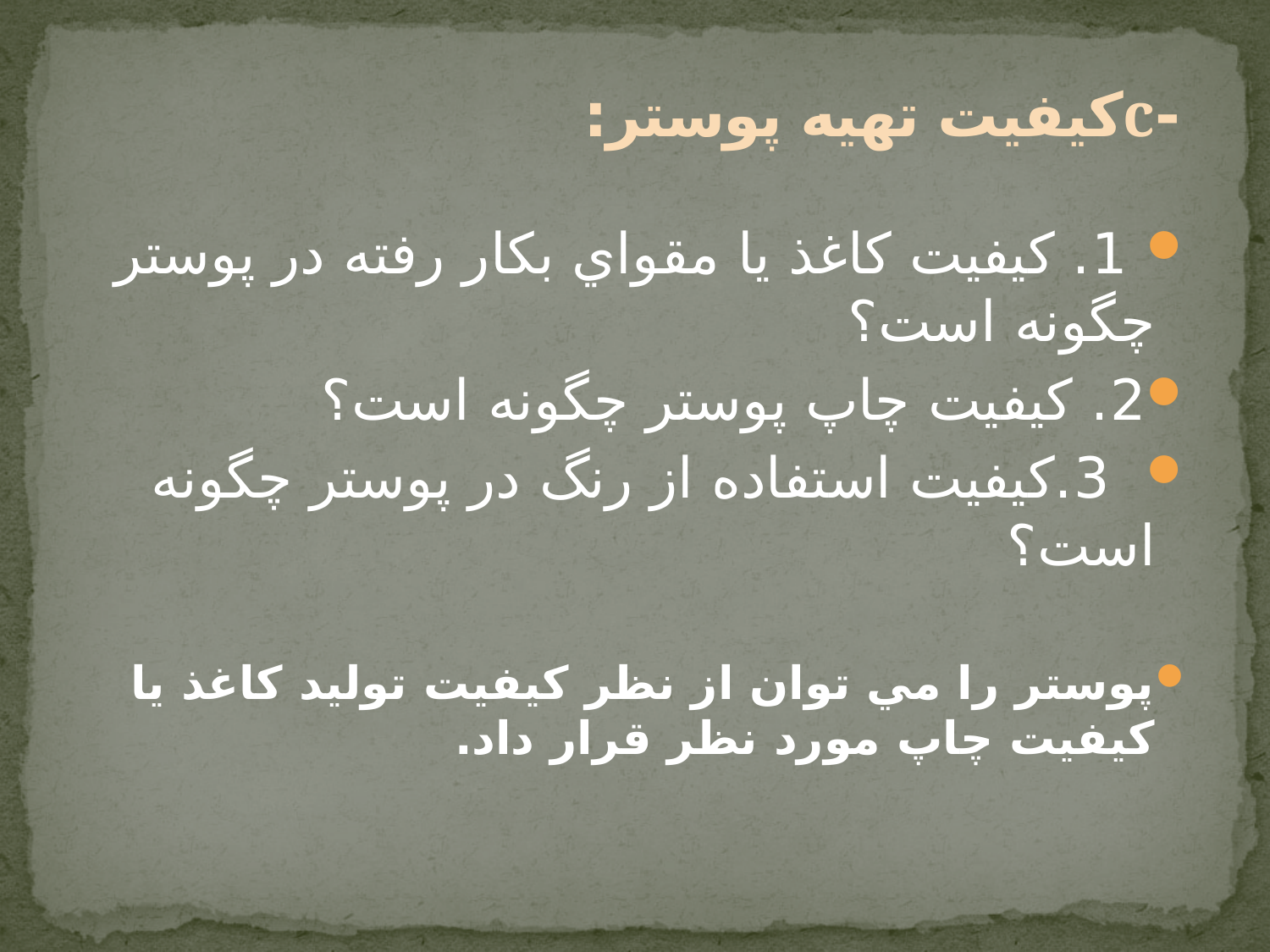

# -cكيفيت تهيه پوستر:
 1. كيفيت كاغذ يا مقواي بكار رفته در پوستر چگونه است‌؟
2. كيفيت چاپ پوستر چگونه است‌؟
  3.كيفيت استفاده از رنگ در پوستر چگونه است؟

پوستر را مي توان از نظر كيفيت توليد كاغذ يا كيفيت چاپ مورد نظر قرار داد.